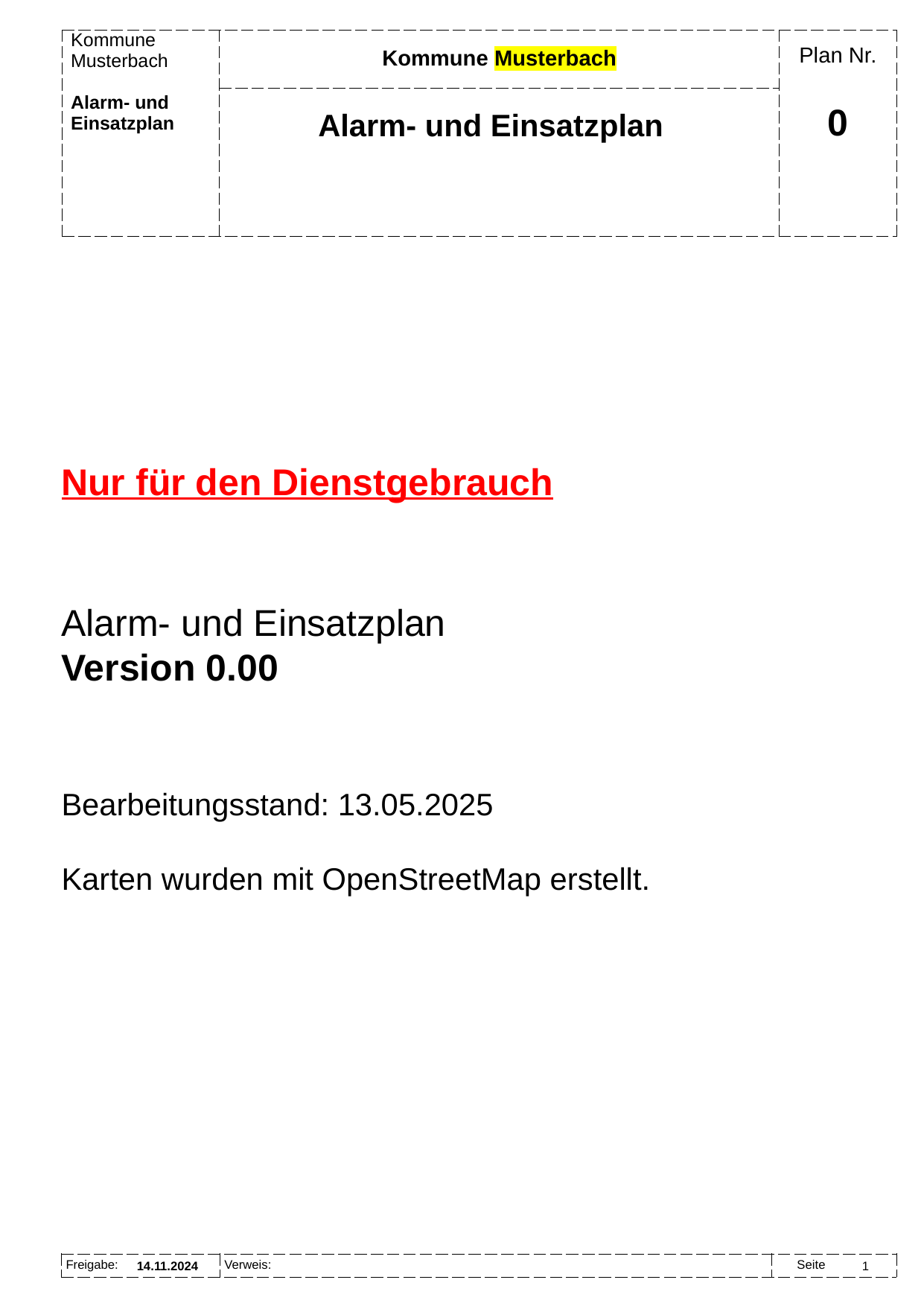

Kommune Musterbach
Alarm- und Einsatzplan
# 0
Nur für den Dienstgebrauch

Alarm- und Einsatzplan
Version 0.00

Bearbeitungsstand: 13.05.2025

Karten wurden mit OpenStreetMap erstellt.

14.11.2024